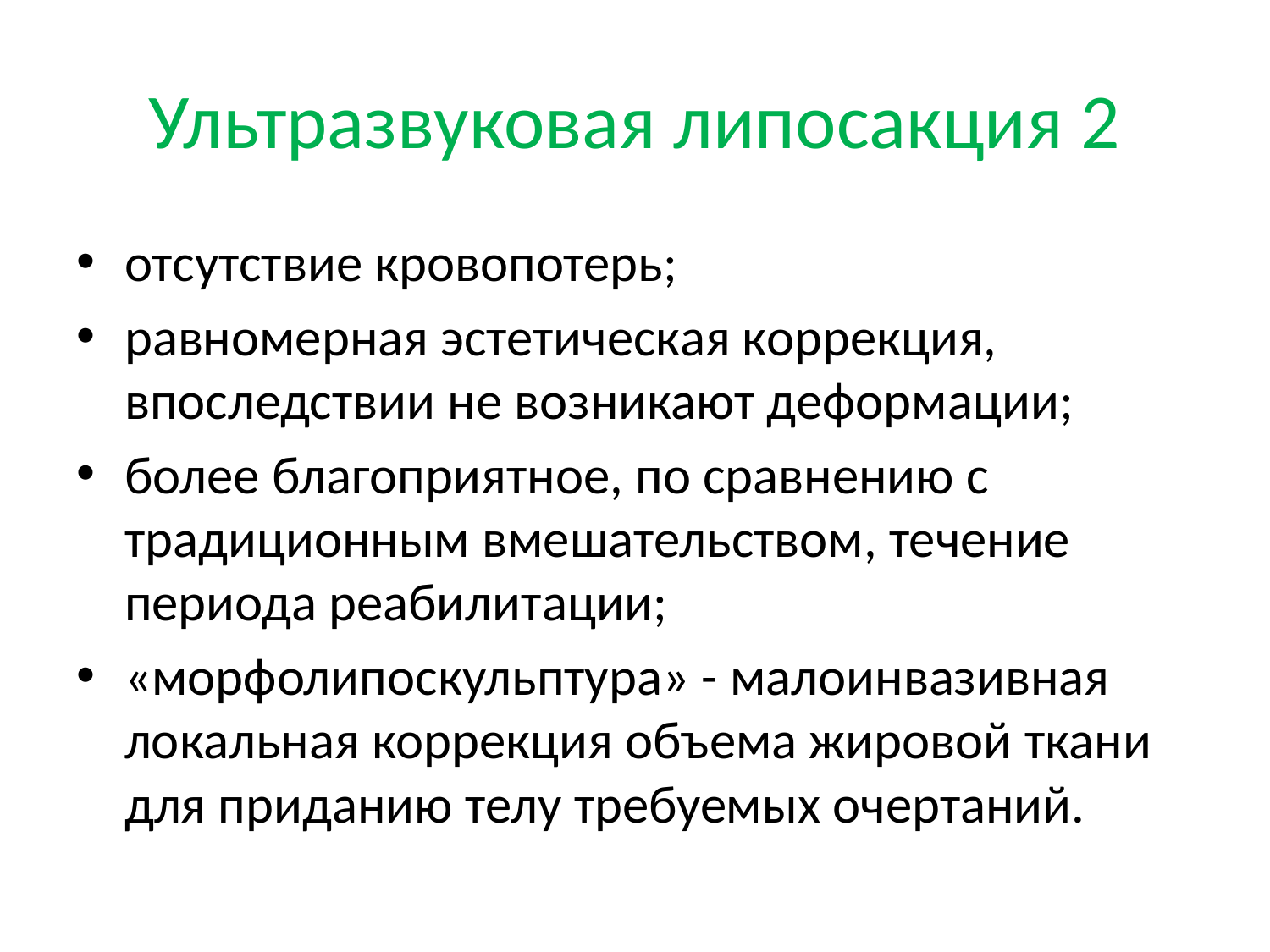

# Ультразвуковая липосакция 2
отсутствие кровопотерь;
равномерная эстетическая коррекция, впоследствии не возникают деформации;
более благоприятное, по сравнению с традиционным вмешательством, течение периода реабилитации;
«морфолипоскульптура» - малоинвазивная локальная коррекция объема жировой ткани для приданию телу требуемых очертаний.